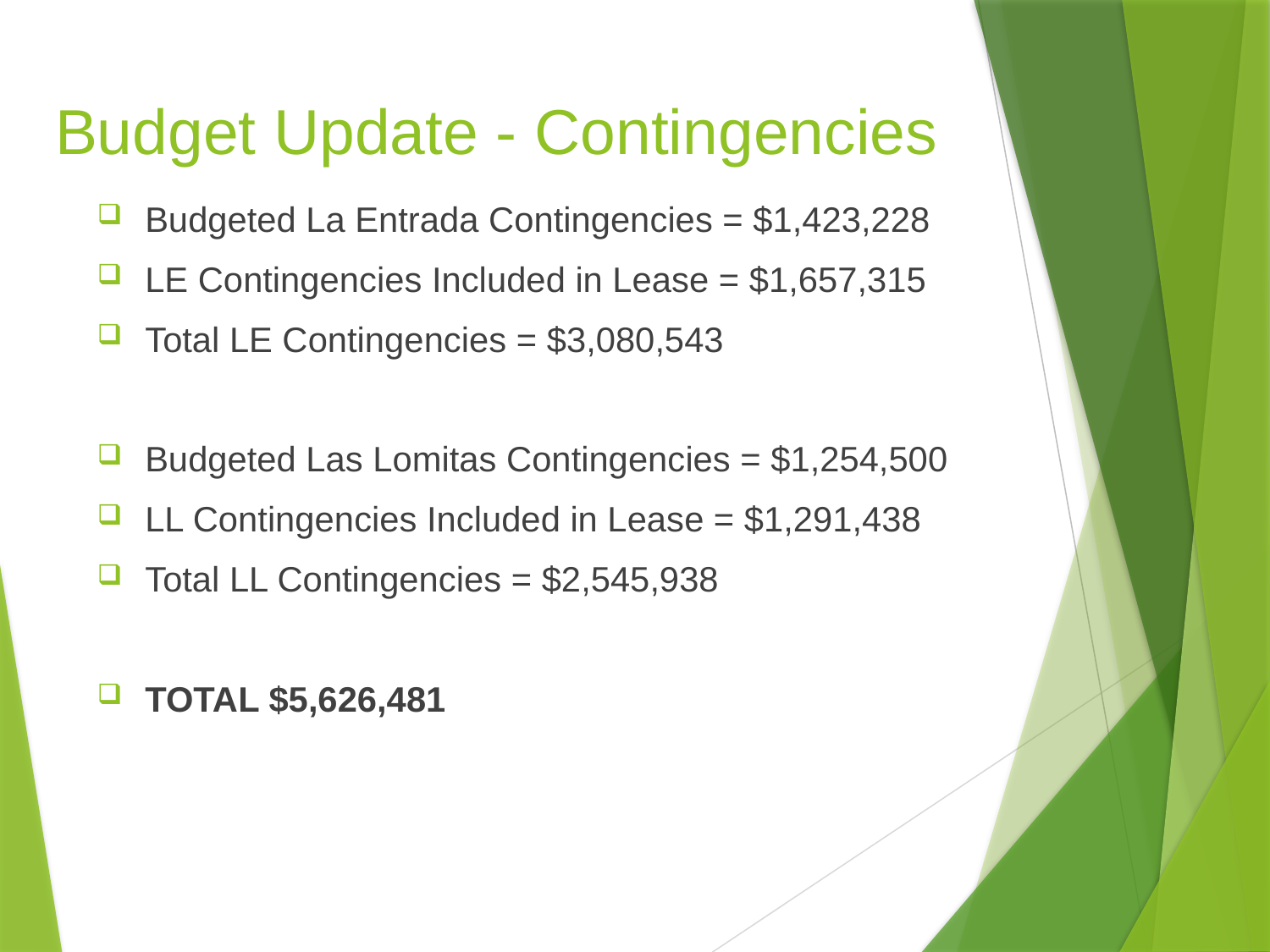

# Budget Update - Contingencies
Budgeted La Entrada Contingencies = $1,423,228
LE Contingencies Included in Lease = $1,657,315
Total LE Contingencies = $3,080,543

Budgeted Las Lomitas Contingencies = $1,254,500
LL Contingencies Included in Lease = $1,291,438
Total LL Contingencies = $2,545,938

TOTAL $5,626,481